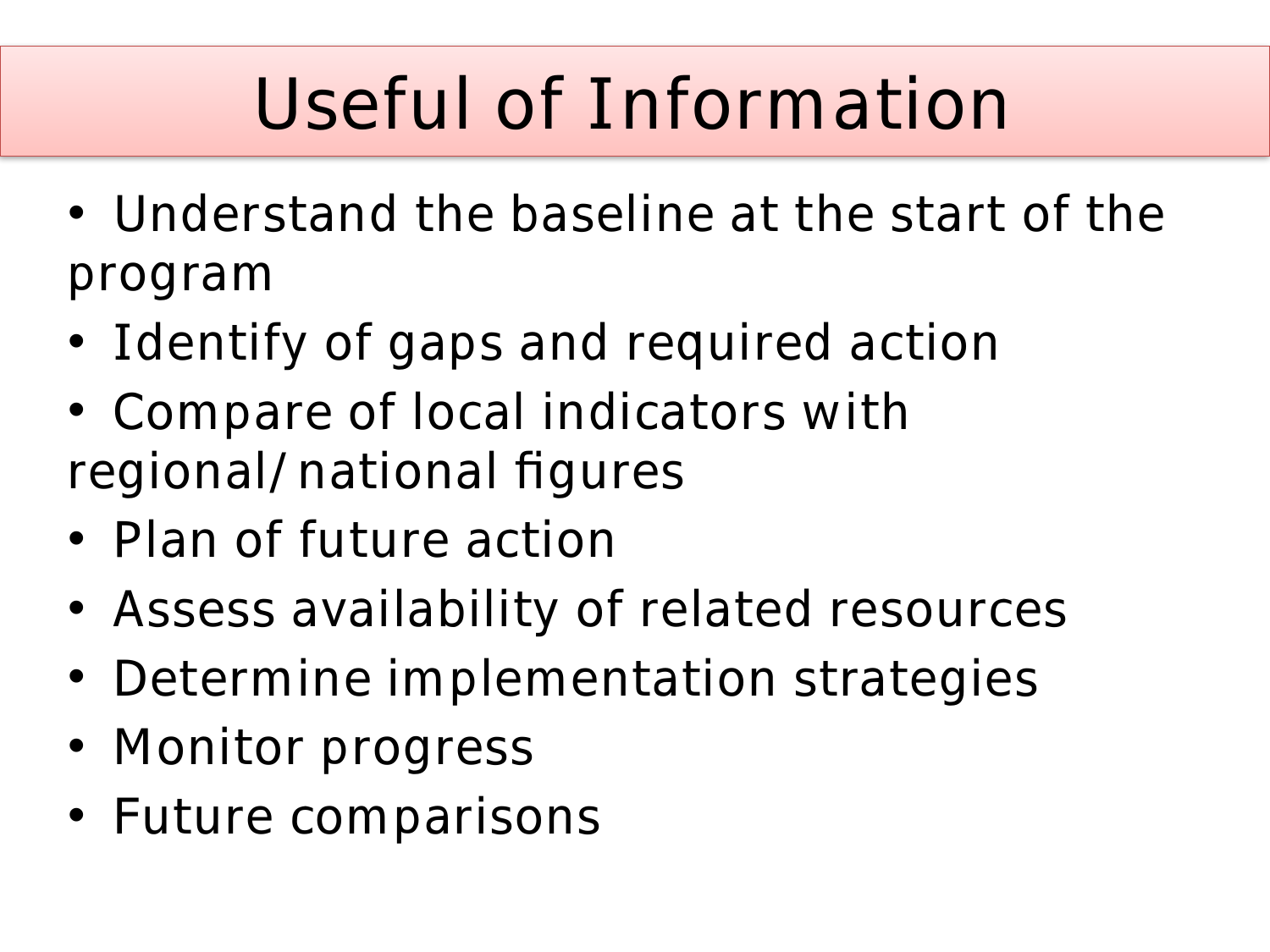

# Useful of Information
  Understand the baseline at the start of the program
  Identify of gaps and required action
  Compare of local indicators with regional/national figures
  Plan of future action
  Assess availability of related resources
  Determine implementation strategies
  Monitor progress
  Future comparisons